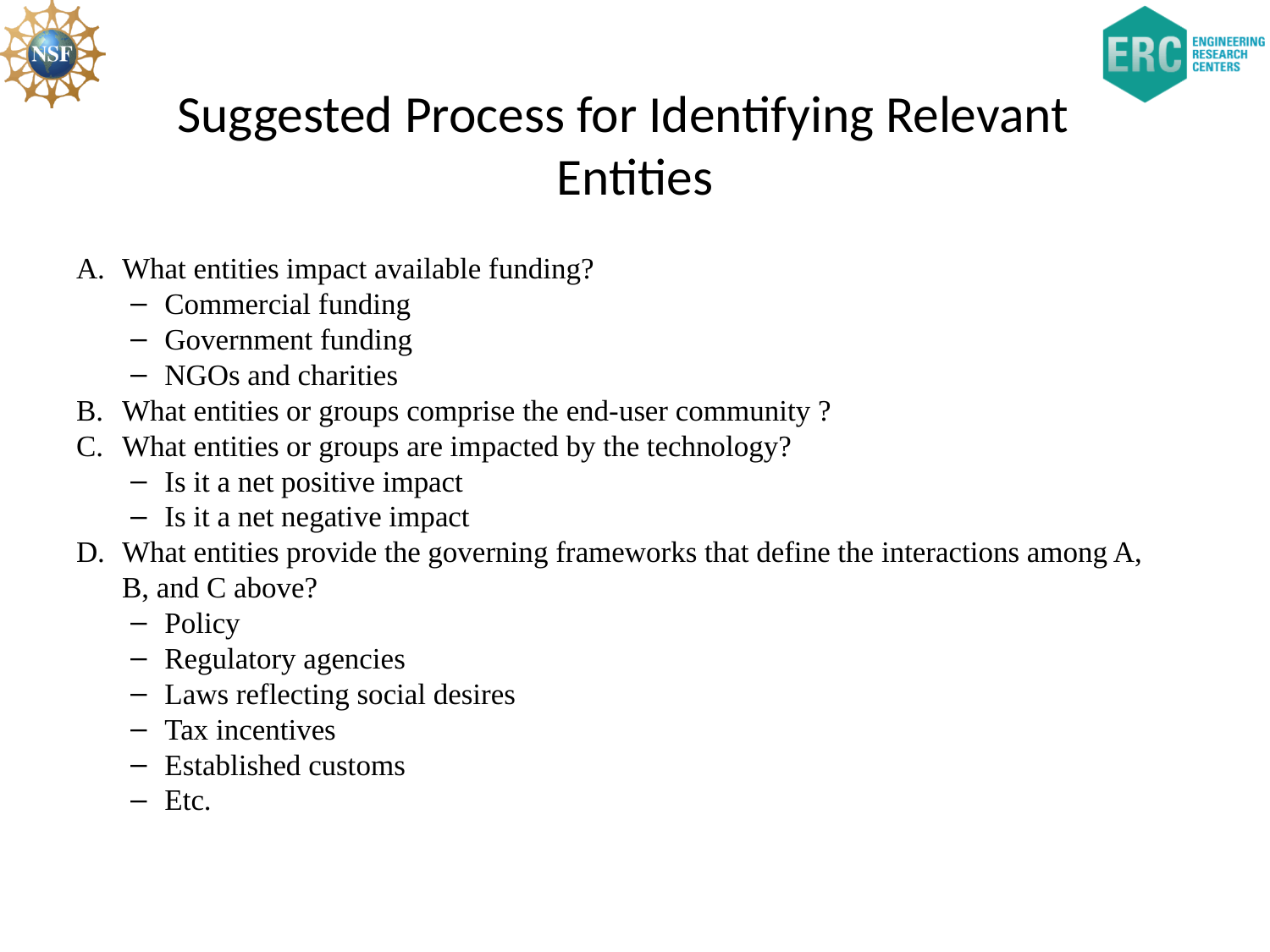

# Suggested Process for Identifying Relevant   Entities
What entities impact available funding?
Commercial funding
Government funding
NGOs and charities
What entities or groups comprise the end-user community ?
What entities or groups are impacted by the technology?
Is it a net positive impact
Is it a net negative impact
What entities provide the governing frameworks that define the interactions among A, B, and C above?
Policy
Regulatory agencies
Laws reflecting social desires
Tax incentives
Established customs
Etc.